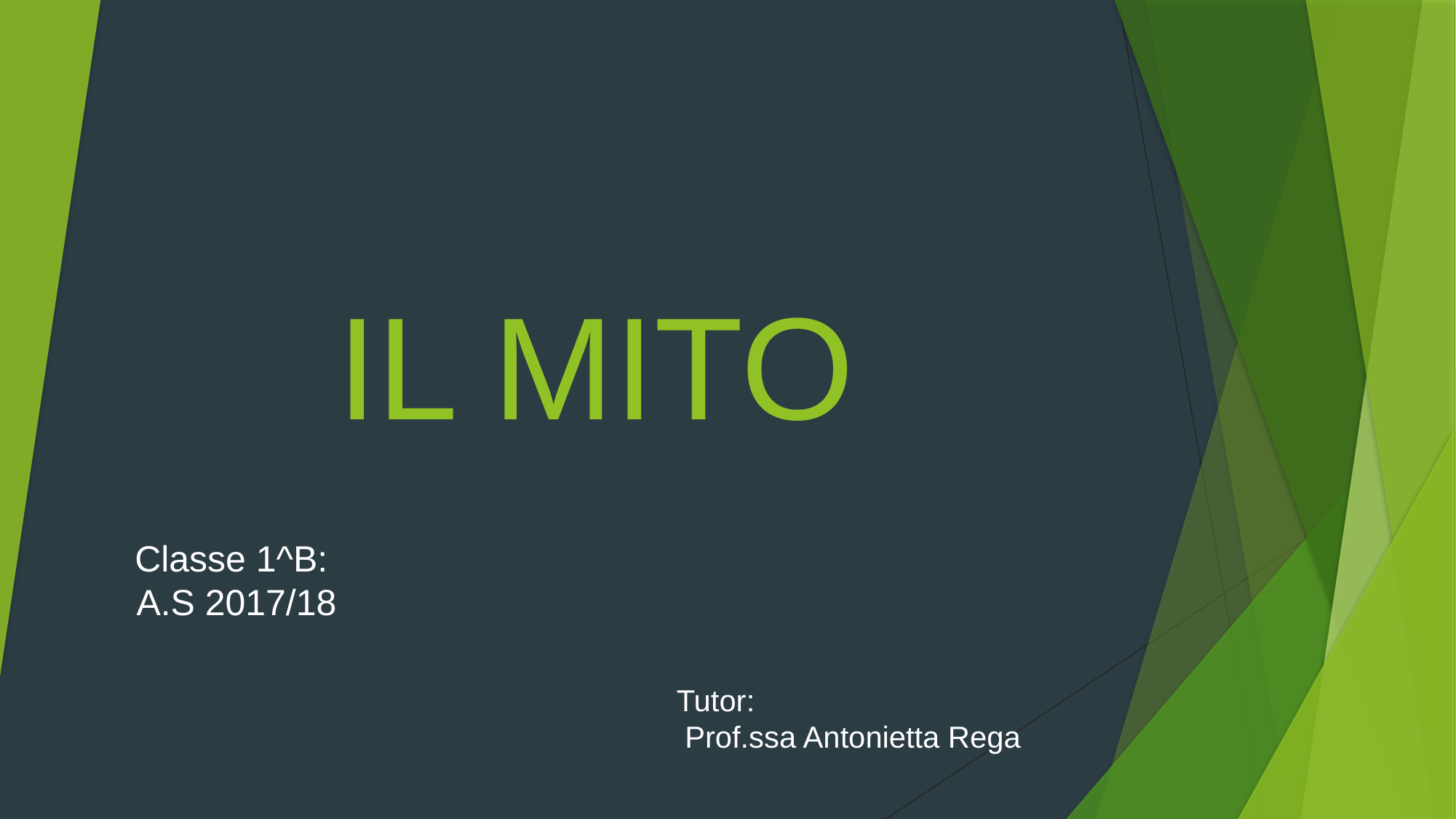

# IL MITO
Classe 1^B:
A.S 2017/18
Tutor:
 Prof.ssa Antonietta Rega